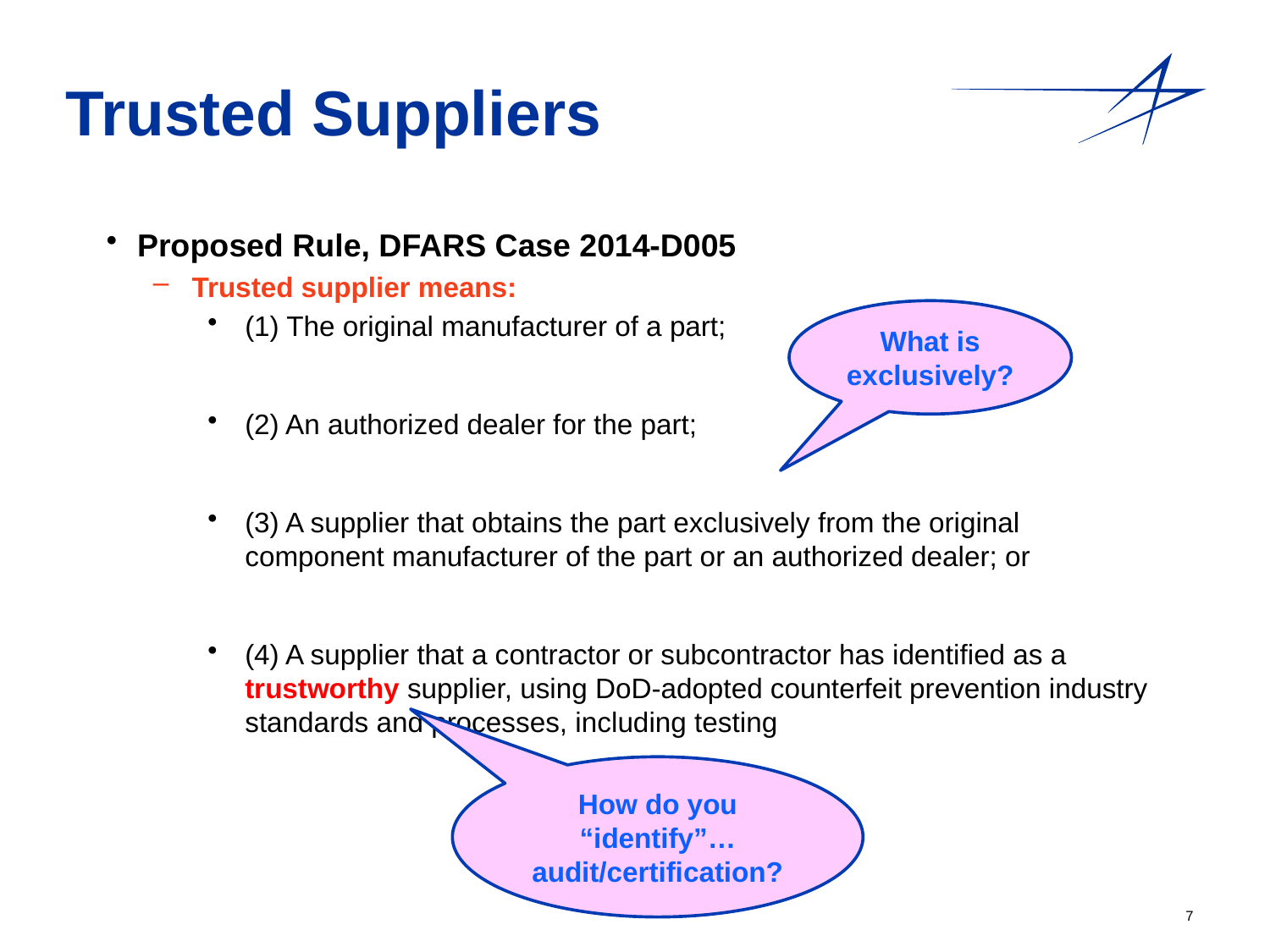

# Trusted Suppliers

Proposed Rule, DFARS Case 2014-D005
Trusted supplier means:
(1) The original manufacturer of a part;

(2) An authorized dealer for the part;

(3) A supplier that obtains the part exclusively from the original component manufacturer of the part or an authorized dealer; or

(4) A supplier that a contractor or subcontractor has identified as a trustworthy supplier, using DoD-adopted counterfeit prevention industry standards and processes, including testing
What is exclusively?
How do you “identify”… audit/certification?